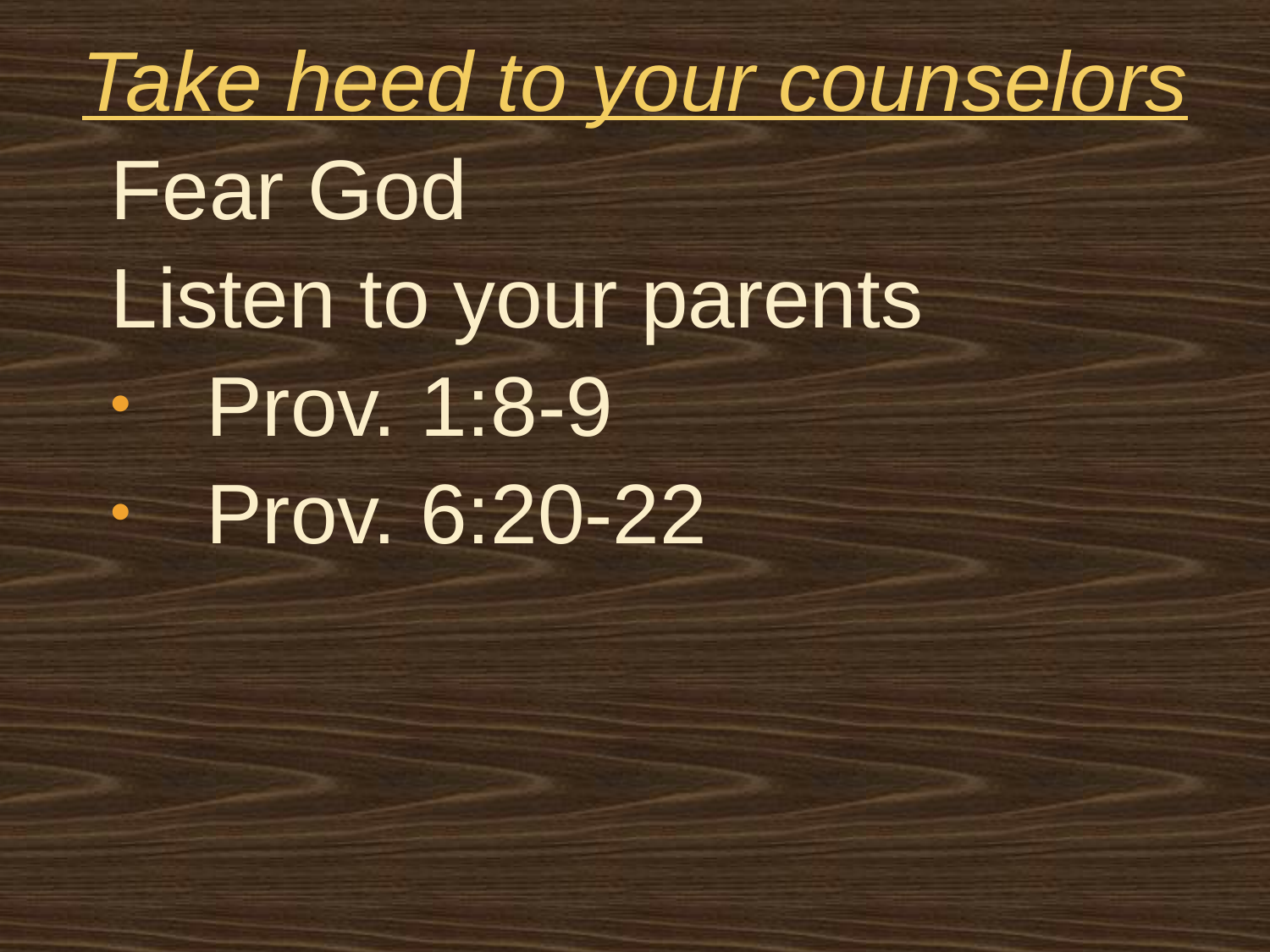

Take heed to your counselors
Fear God
Listen to your parents
Prov. 1:8-9
Prov. 6:20-22